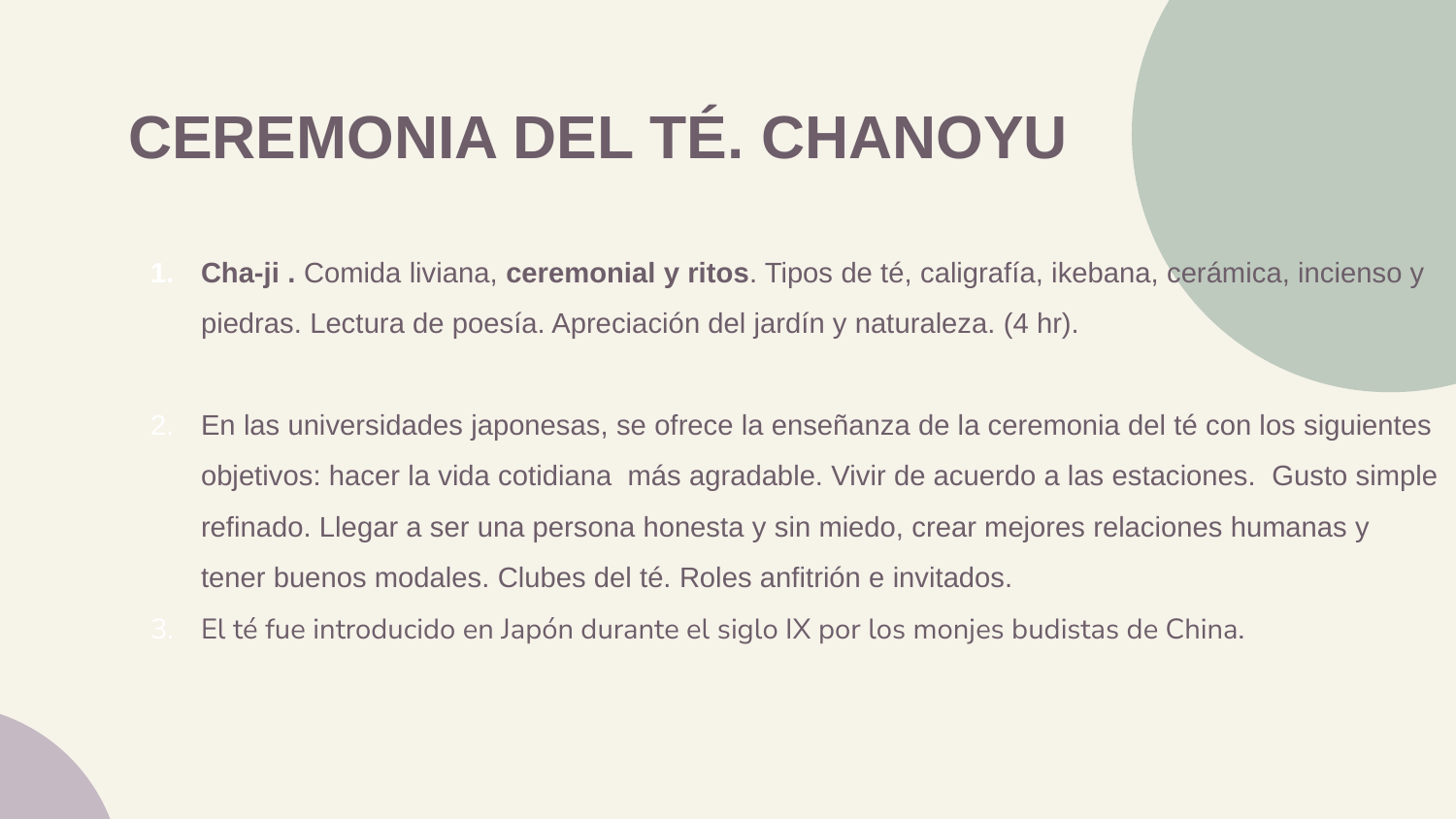

# CEREMONIA DEL TÉ. CHANOYU
Cha-ji . Comida liviana, ceremonial y ritos. Tipos de té, caligrafía, ikebana, cerámica, incienso y piedras. Lectura de poesía. Apreciación del jardín y naturaleza. (4 hr).

En las universidades japonesas, se ofrece la enseñanza de la ceremonia del té con los siguientes objetivos: hacer la vida cotidiana  más agradable. Vivir de acuerdo a las estaciones.  Gusto simple refinado. Llegar a ser una persona honesta y sin miedo, crear mejores relaciones humanas y tener buenos modales. Clubes del té. Roles anfitrión e invitados.
El té fue introducido en Japón durante el siglo IX por los monjes budistas de China.